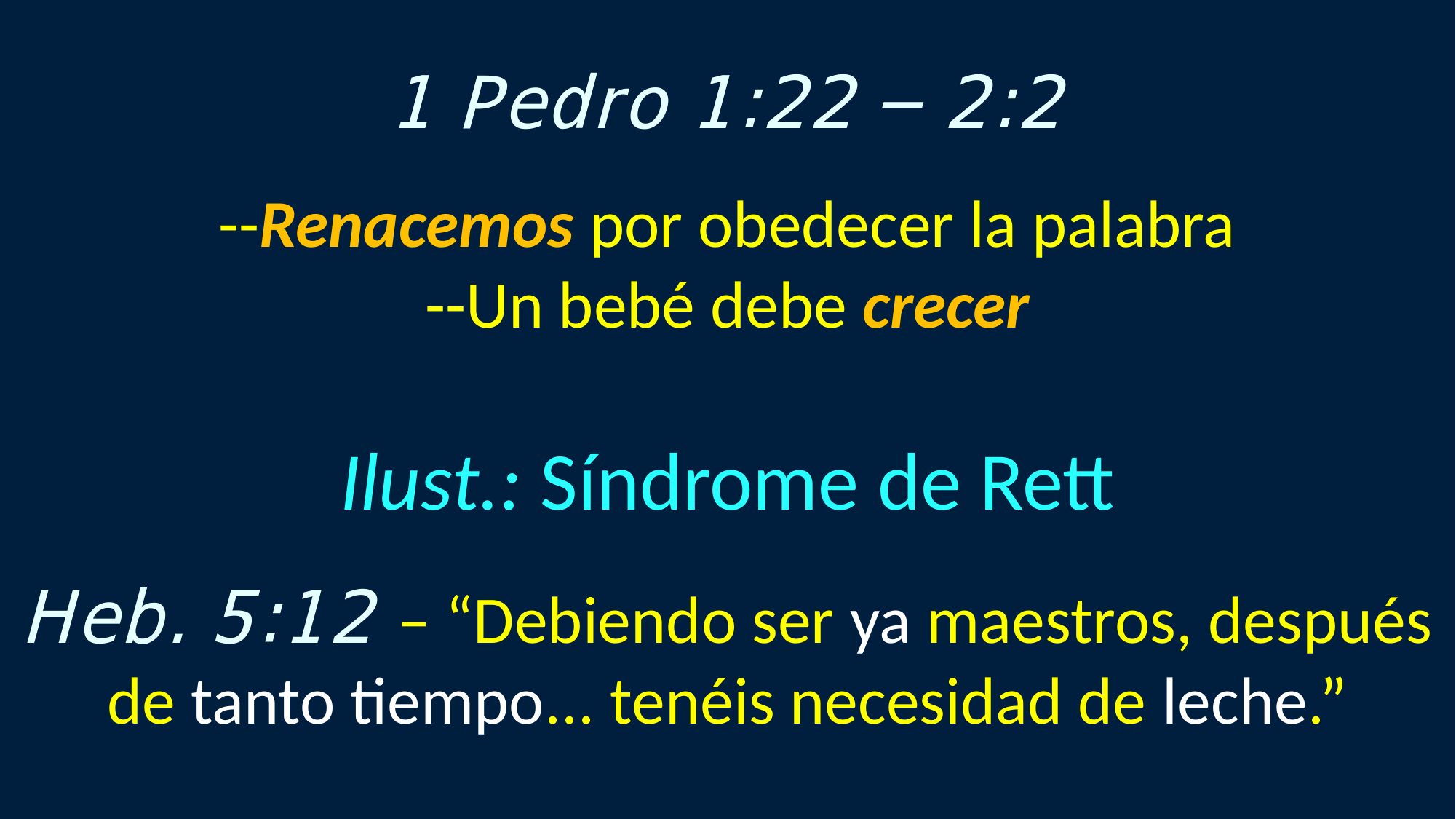

1 Pedro 1:22 – 2:2
--Renacemos por obedecer la palabra
--Un bebé debe crecer

Ilust.: Síndrome de Rett

Heb. 5:12 – “Debiendo ser ya maestros, después de tanto tiempo... tenéis necesidad de leche.”